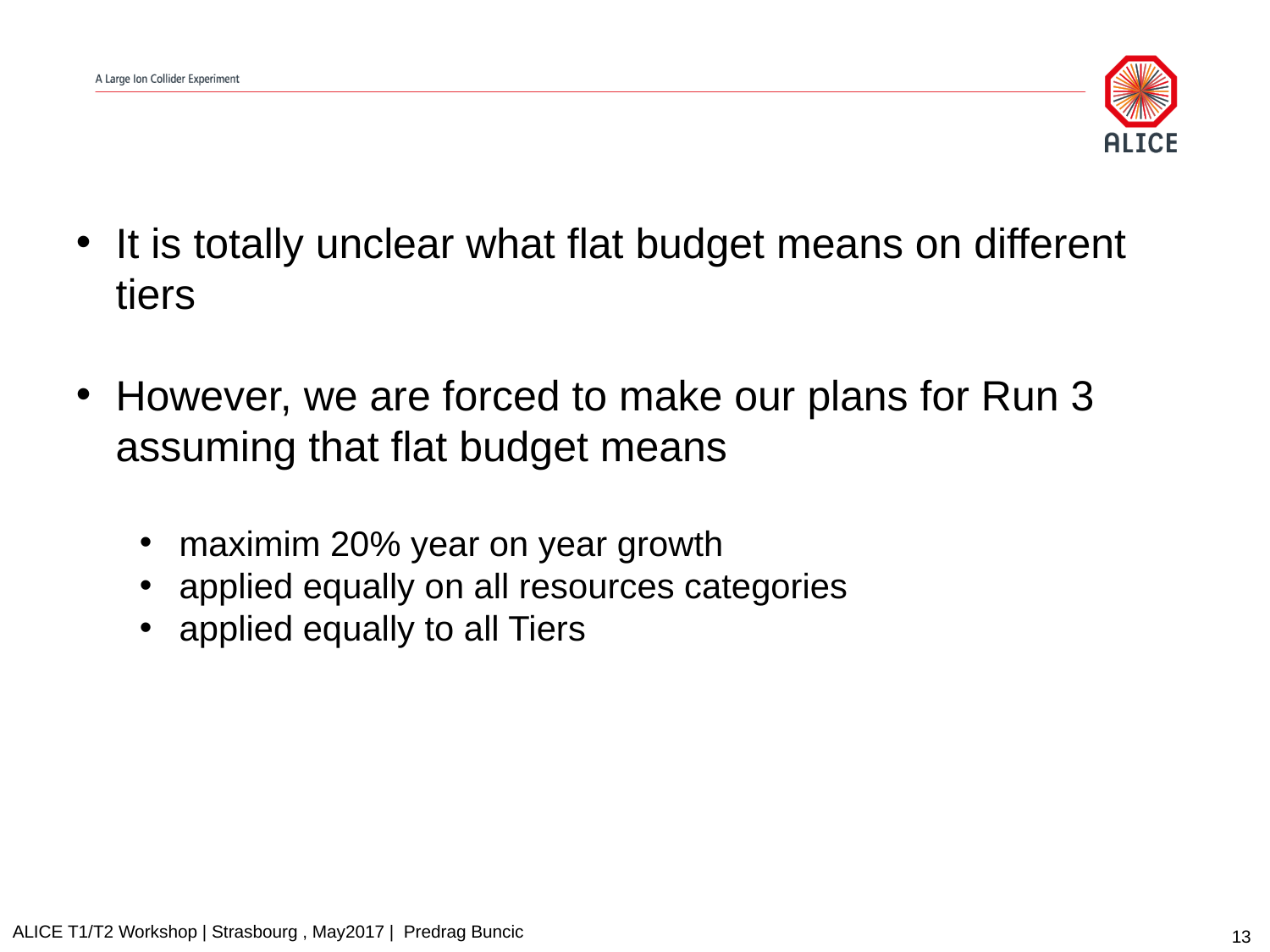

It is totally unclear what flat budget means on different tiers

However, we are forced to make our plans for Run 3 assuming that flat budget means

maximim 20% year on year growth
applied equally on all resources categories
applied equally to all Tiers
13